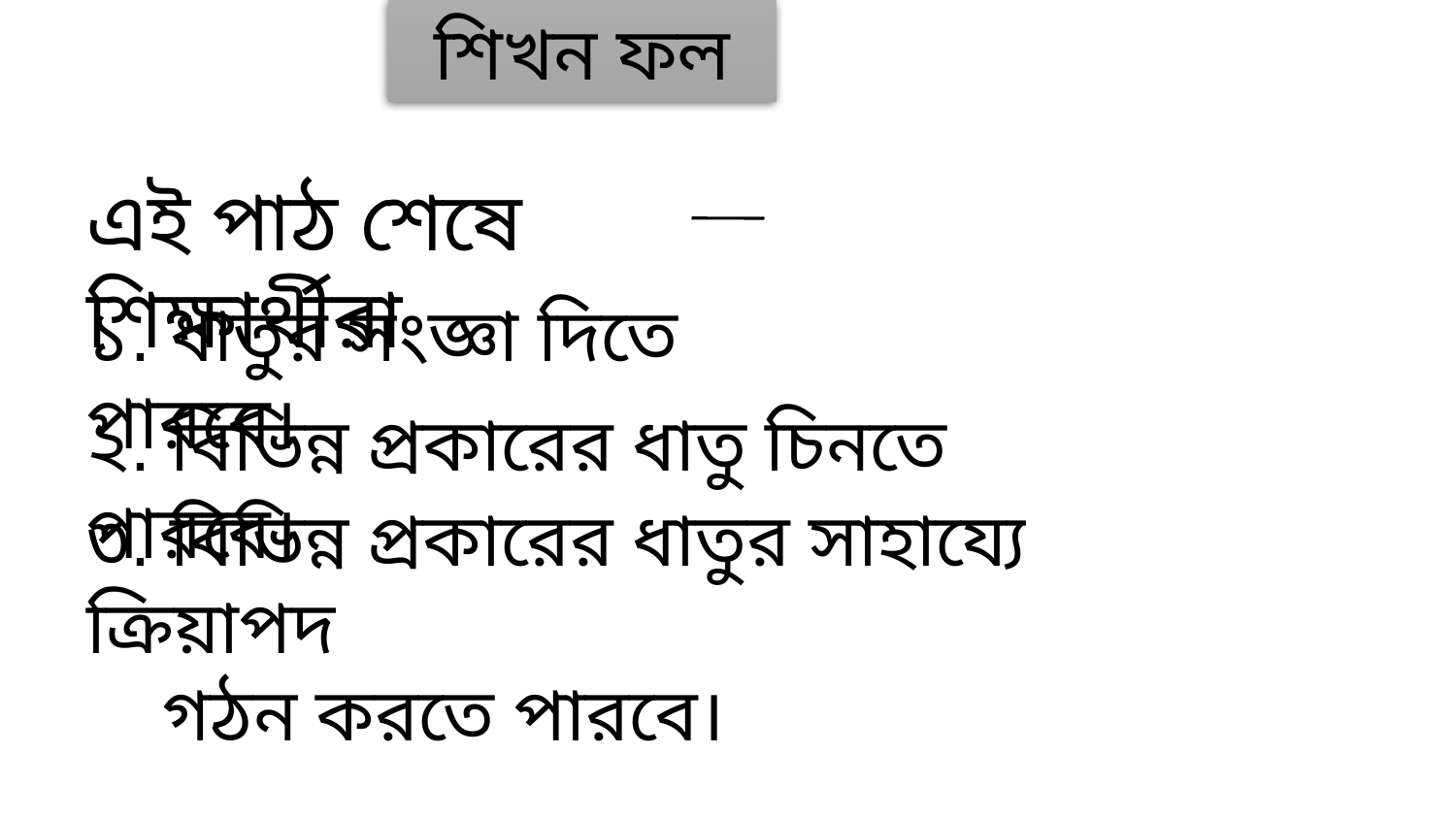

শিখন ফল
এই পাঠ শেষে শিক্ষার্থীরা
১. ধাতুর সংজ্ঞা দিতে পারবে।
২. বিভিন্ন প্রকারের ধাতু চিনতে পারবে।
৩. বিভিন্ন প্রকারের ধাতুর সাহায্যে ক্রিয়াপদ
    গঠন করতে পারবে।